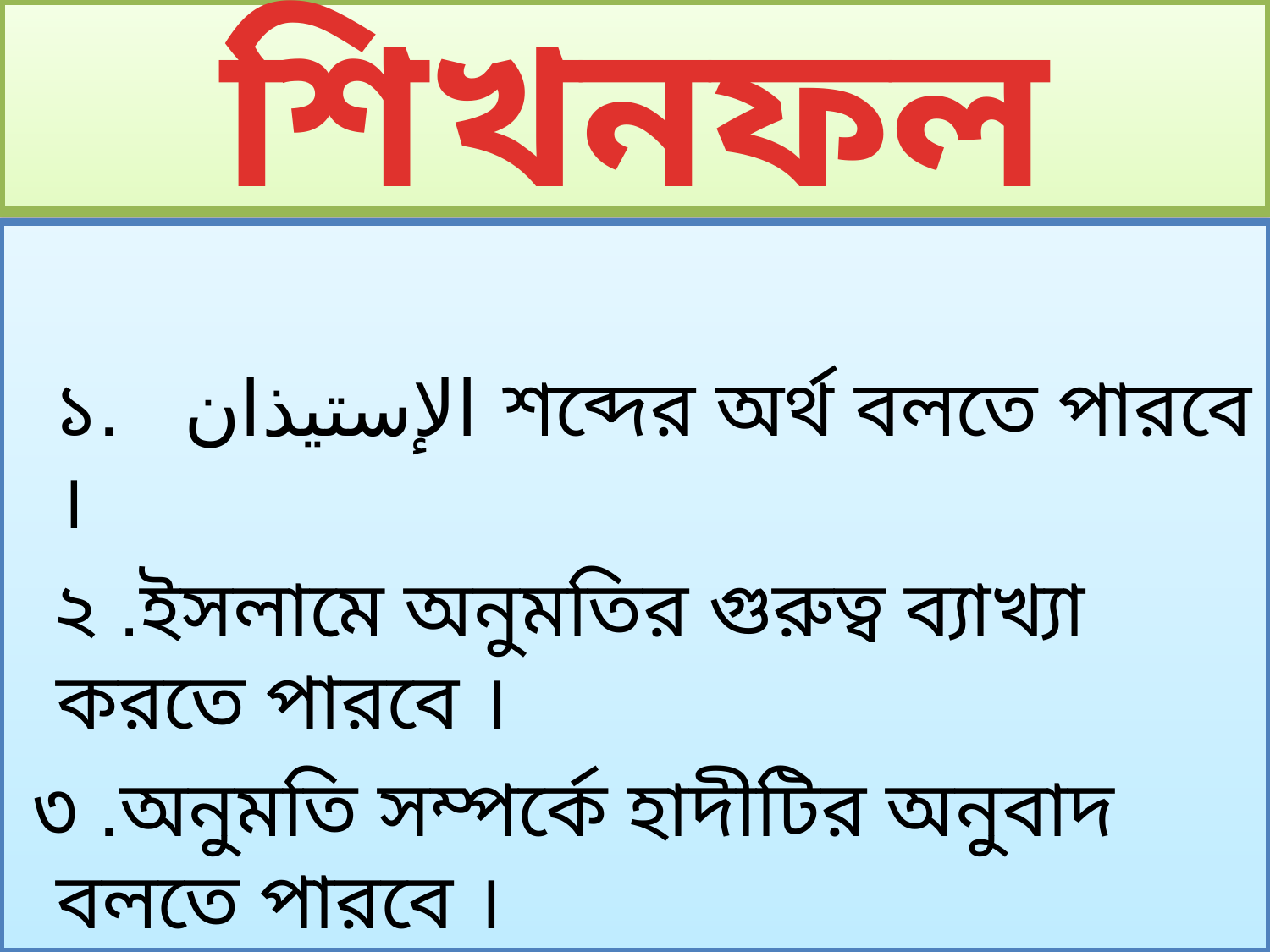

# শিখনফল

  ১.   الإستيذان শব্দের অর্থ বলতে পারবে ।
  ২ .ইসলামে অনুমতির গুরুত্ব ব্যাখ্যা করতে পারবে ।
 ৩ .অনুমতি সম্পর্কে হাদীটির অনুবাদ বলতে পারবে ।